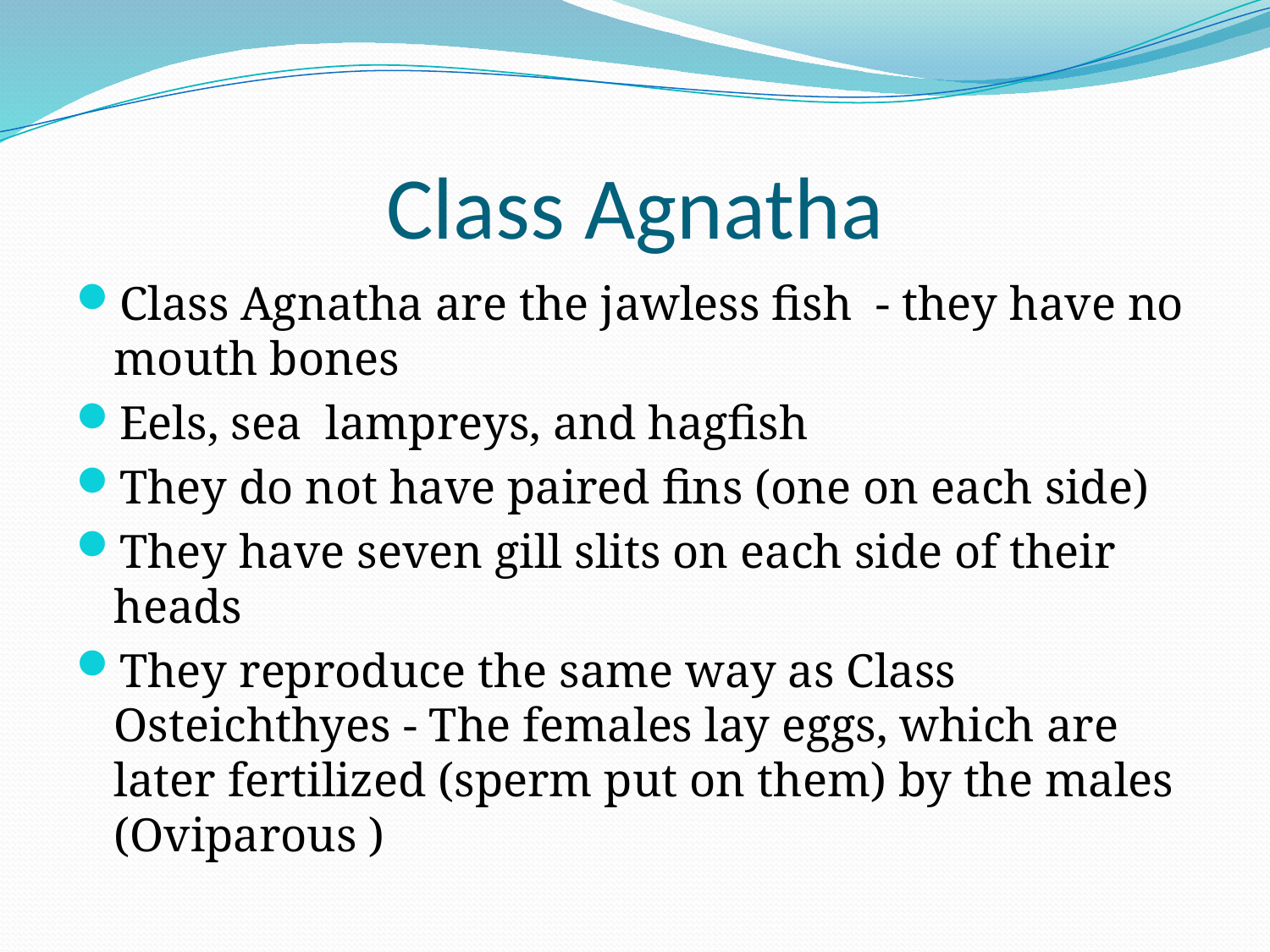

# Class Agnatha
Class Agnatha are the jawless fish  - they have no mouth bones
Eels, sea  lampreys, and hagfish
They do not have paired fins (one on each side)
They have seven gill slits on each side of their heads
They reproduce the same way as Class Osteichthyes - The females lay eggs, which are later fertilized (sperm put on them) by the males (Oviparous )